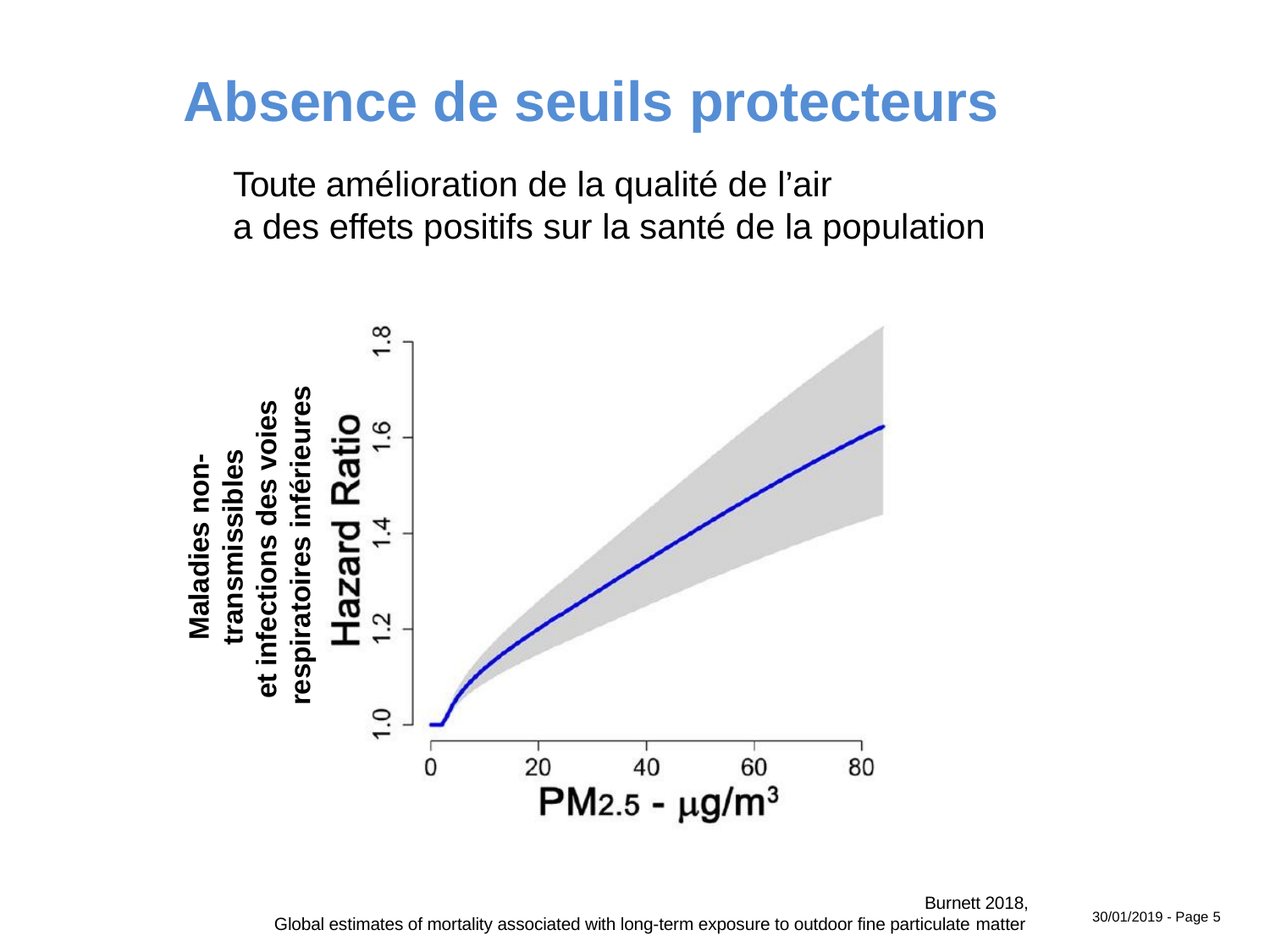

# Absence de seuils protecteurs
Toute amélioration de la qualité de l’air
a des effets positifs sur la santé de la population

Maladies non-
transmissibles
et infections des voies  respiratoires inférieures
Burnett 2018,  Global estimates of mortality associated with long-term exposure to outdoor fine particulate matter